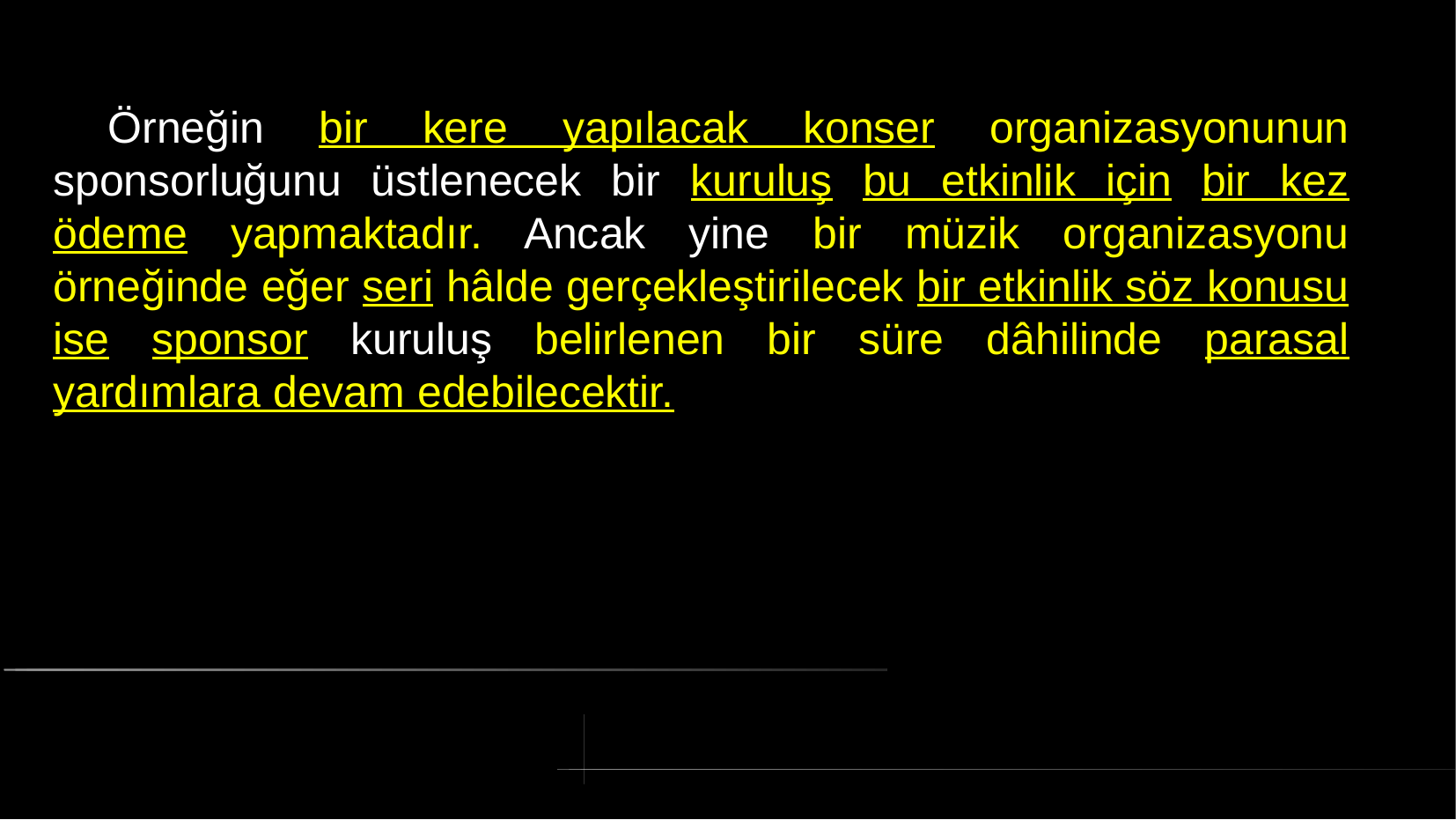

# Örneğin bir kere yapılacak konser organizasyonunun sponsorluğunu üstlenecek bir kuruluş bu etkinlik için bir kez ödeme yapmaktadır. Ancak yine bir müzik organizasyonu örneğinde eğer seri hâlde gerçekleştirilecek bir etkinlik söz konusu ise sponsor kuruluş belirlenen bir süre dâhilinde parasal yardımlara devam edebilecektir.